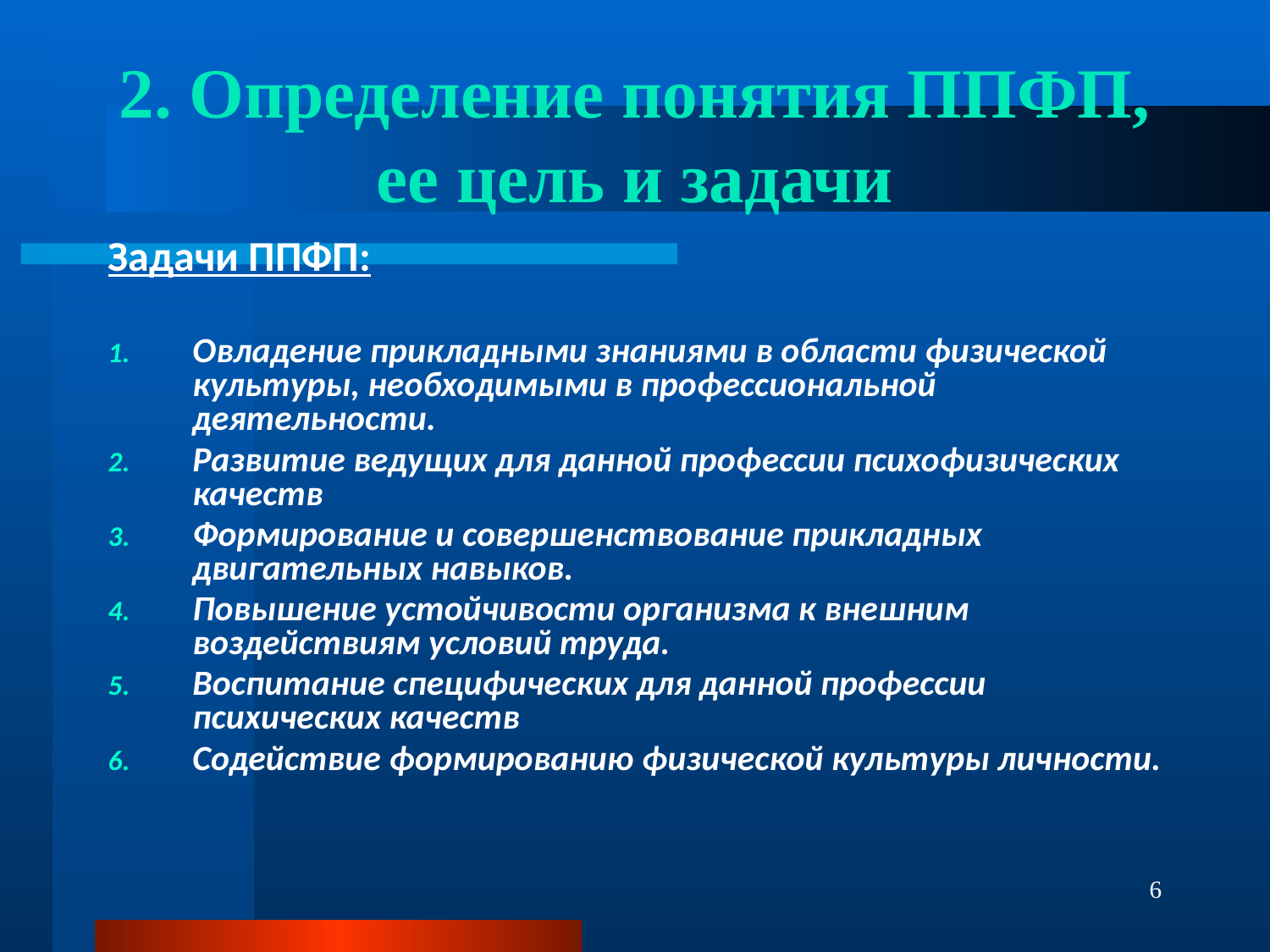

# 2. Определение понятия ППФП, ее цель и задачи
Задачи ППФП:

Овладение прикладными знаниями в области физической культуры, необходимыми в профессиональной деятельности.
Развитие ведущих для данной профессии психофизических качеств
Формирование и совершенствование прикладных двигательных навыков.
Повышение устойчивости организма к внешним воздействиям условий труда.
Воспитание специфических для данной профессии психических качеств
Содействие формированию физической культуры личности.

6